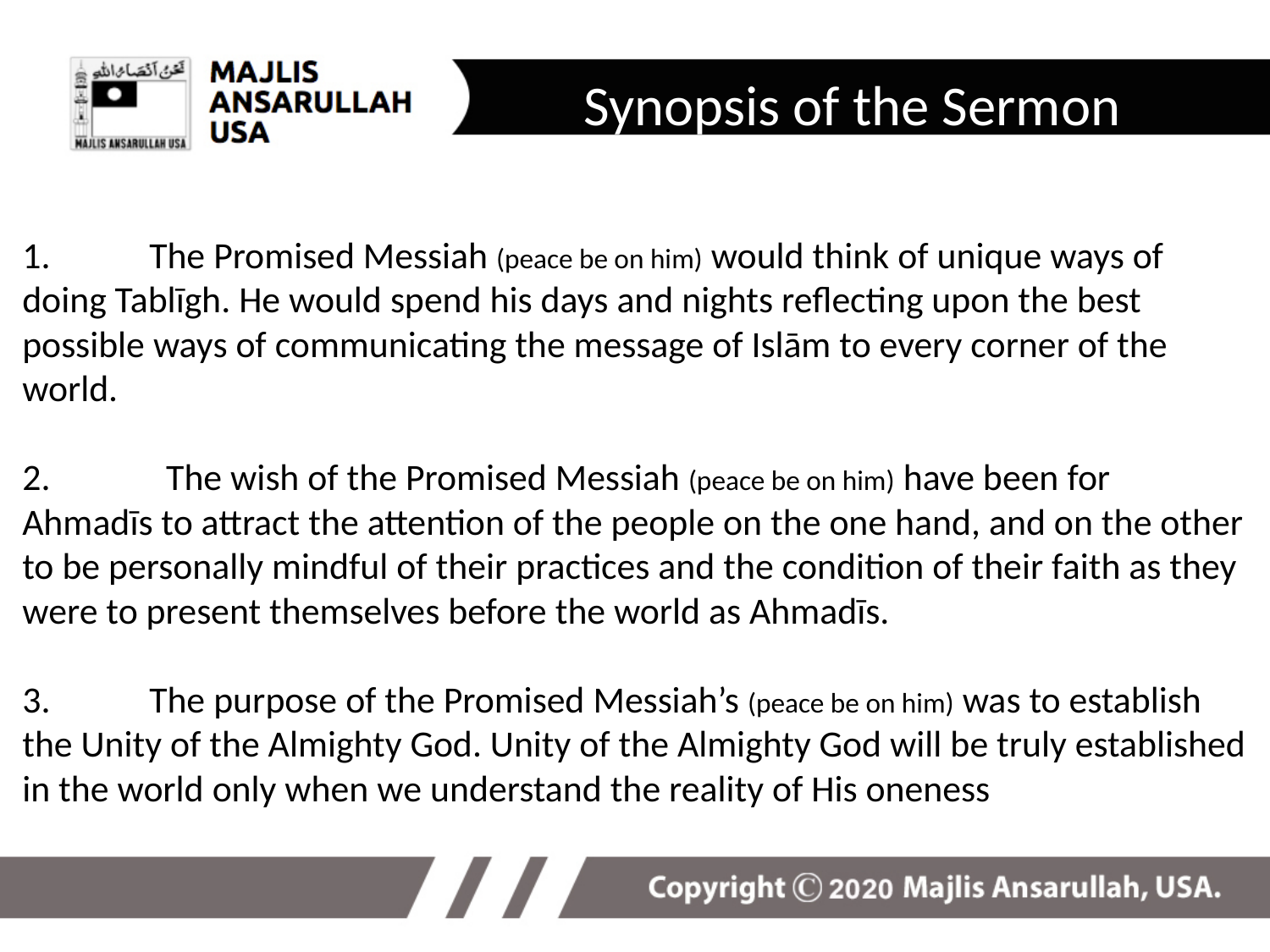

Synopsis of the Sermon
# 1.	The Promised Messiah (peace be on him) would think of unique ways of doing Tablīgh. He would spend his days and nights reflecting upon the best possible ways of communicating the message of Islām to every corner of the world. 2.	  The wish of the Promised Messiah (peace be on him) have been for Ahmadīs to attract the attention of the people on the one hand, and on the other to be personally mindful of their practices and the condition of their faith as they were to present themselves before the world as Ahmadīs. 3.	The purpose of the Promised Messiah’s (peace be on him) was to establish the Unity of the Almighty God. Unity of the Almighty God will be truly established in the world only when we understand the reality of His oneness